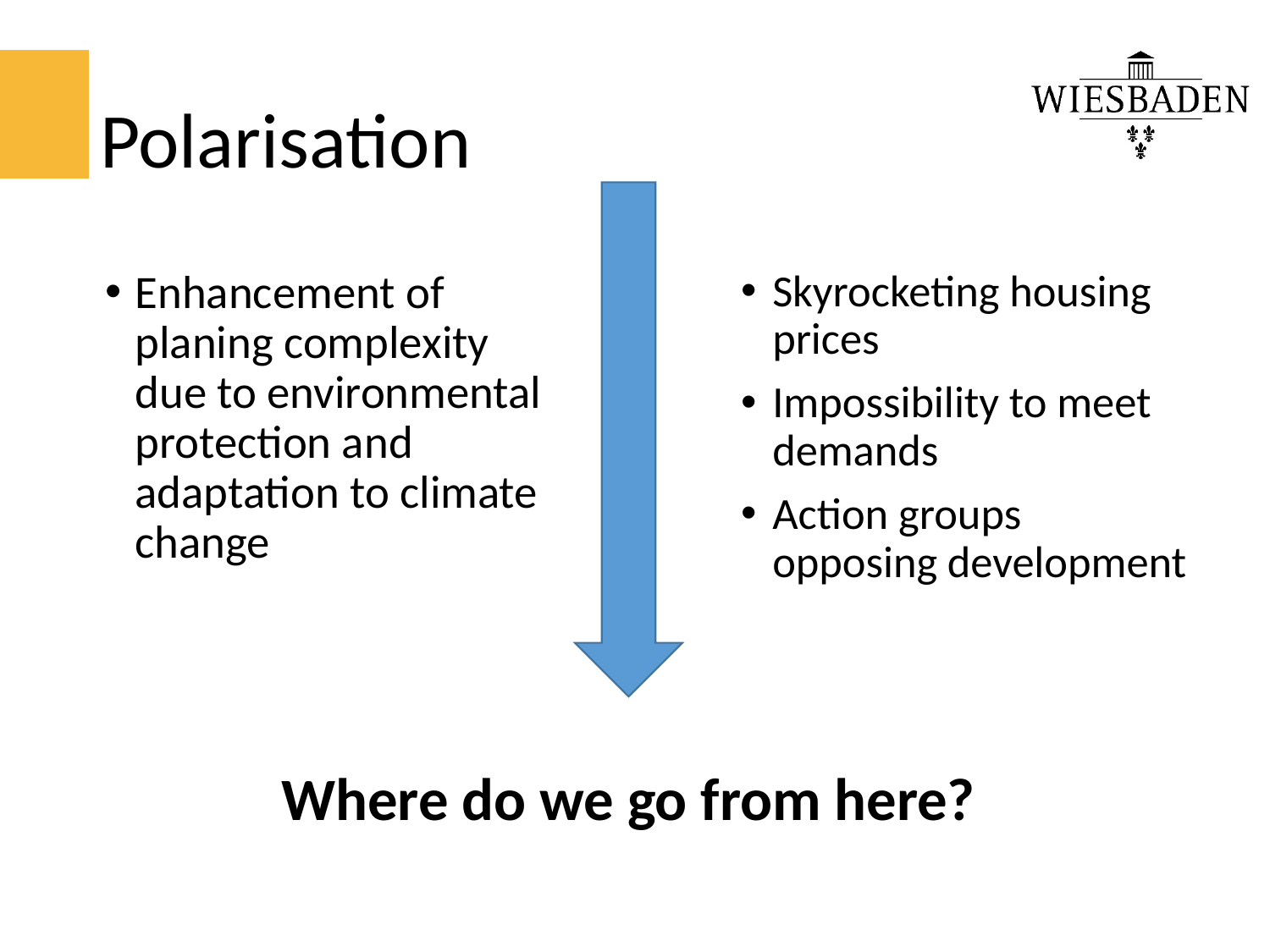

# Polarisation

Enhancement of planing complexity due to environmental protection and adaptation to climate change
Skyrocketing housing prices
Impossibility to meet demands
Action groups opposing development
Where do we go from here?